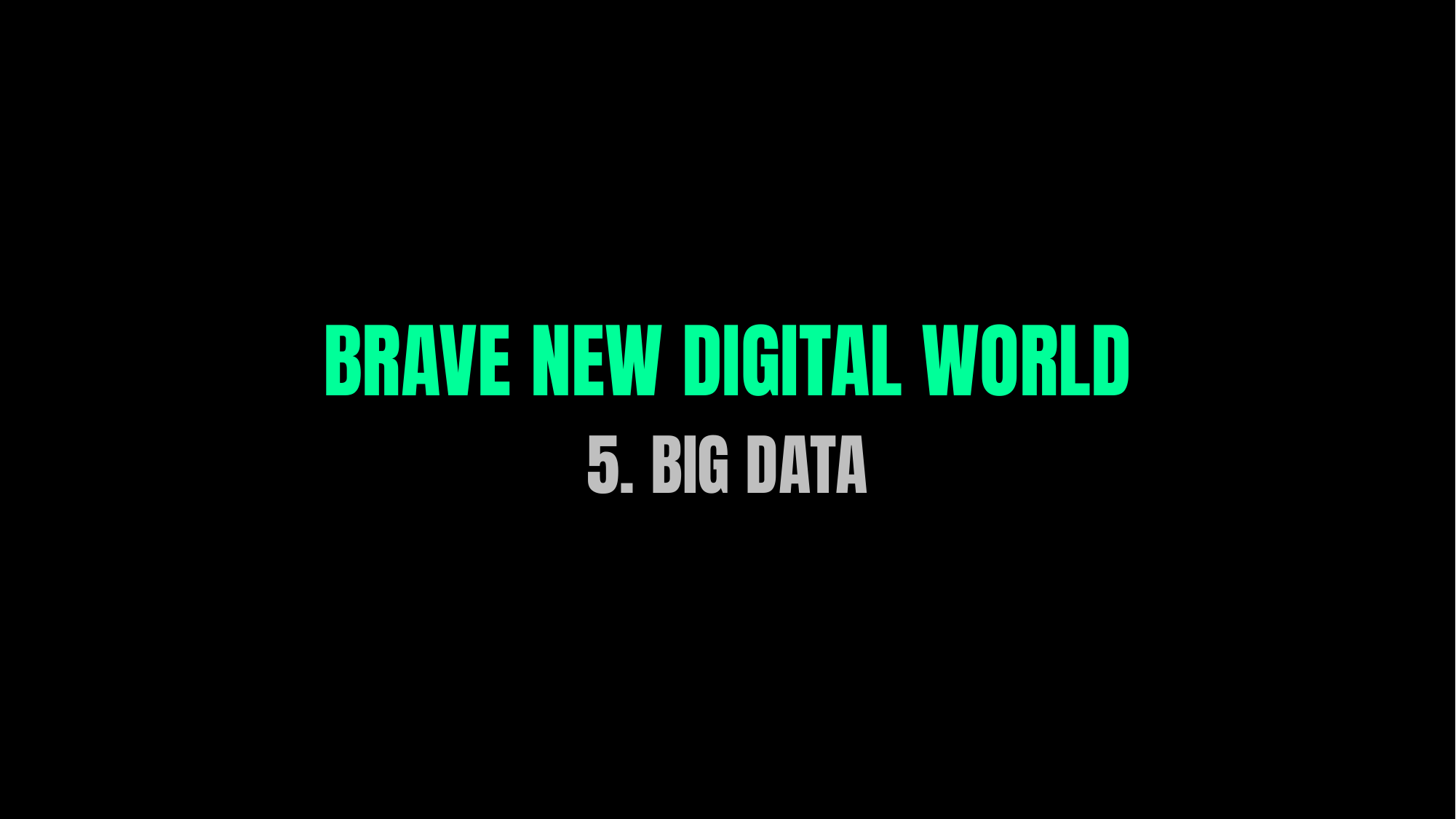

# BRAVE NEW DIGITAL WORLD
5. BIG DATA